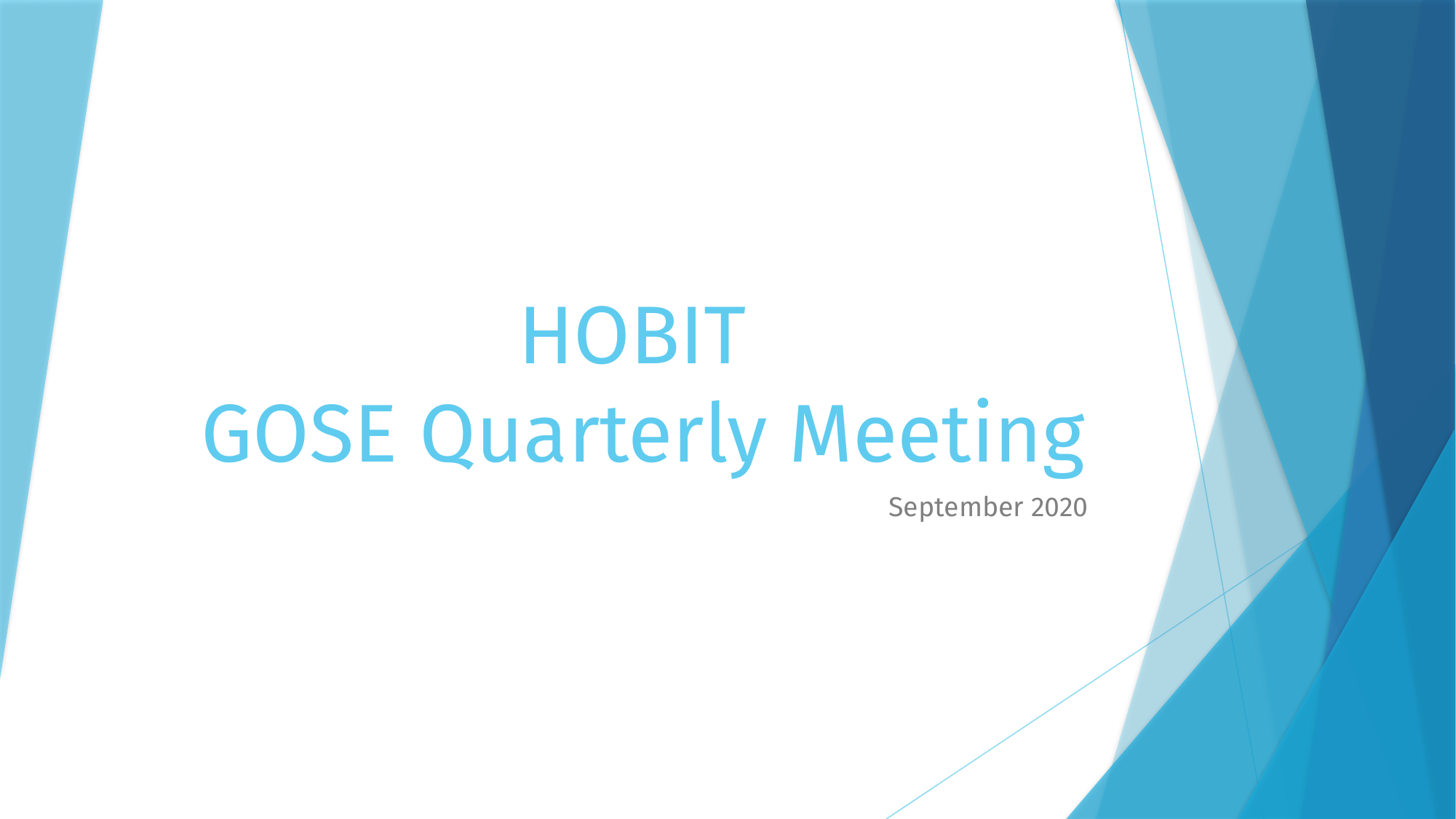

# HOBIT GOSE Quarterly Meeting
September 2020